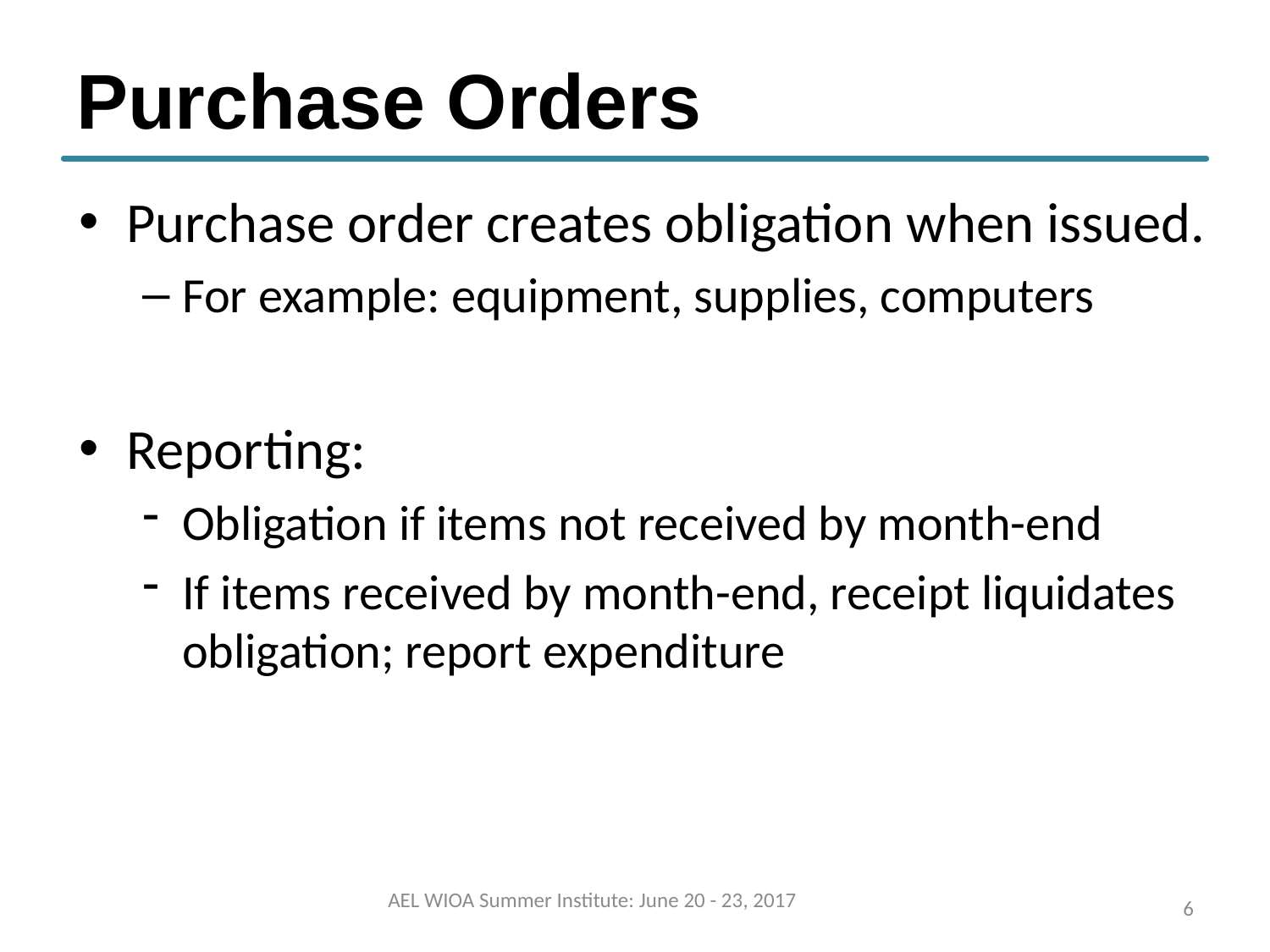

# Purchase Orders
Purchase order creates obligation when issued.
For example: equipment, supplies, computers

Reporting:
Obligation if items not received by month-end
If items received by month-end, receipt liquidates obligation; report expenditure

AEL WIOA Summer Institute: June 20 - 23, 2017
6